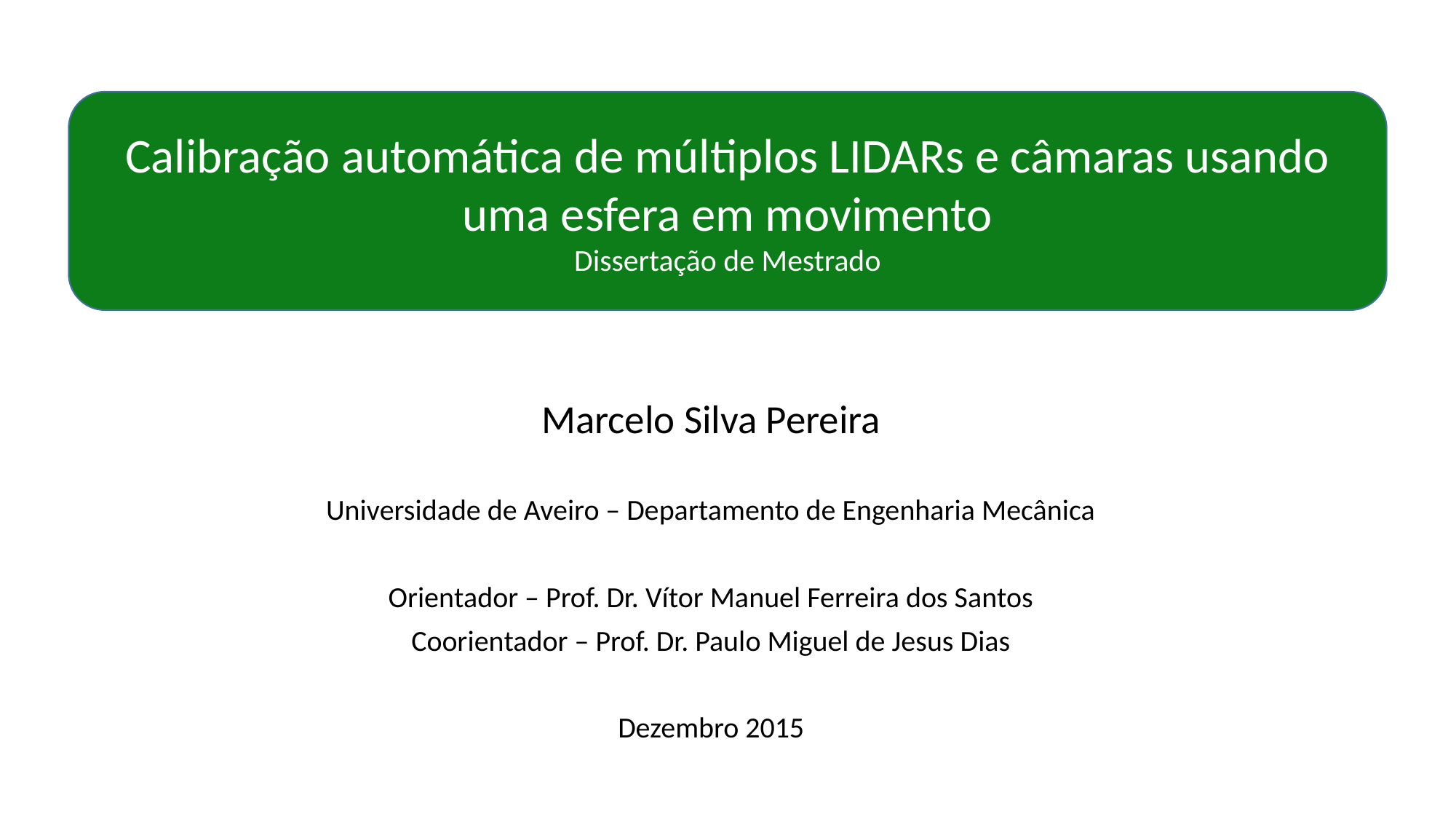

Calibração automática de múltiplos LIDARs e câmaras usando uma esfera em movimento
Dissertação de Mestrado
Marcelo Silva Pereira

Universidade de Aveiro – Departamento de Engenharia Mecânica

Orientador – Prof. Dr. Vítor Manuel Ferreira dos Santos
Coorientador – Prof. Dr. Paulo Miguel de Jesus Dias

Dezembro 2015